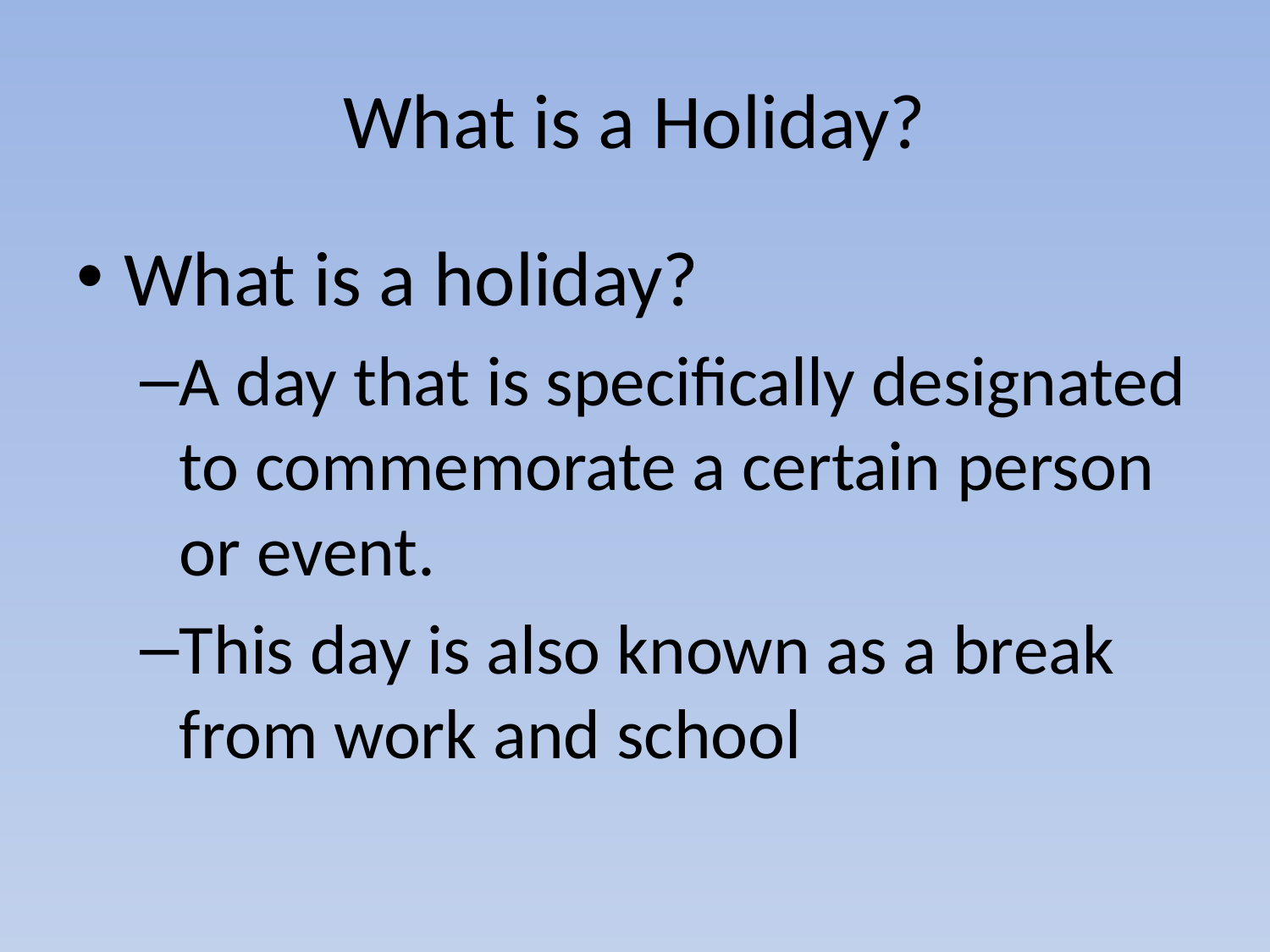

# What is a Holiday?
What is a holiday?
A day that is specifically designated to commemorate a certain person or event.
This day is also known as a break from work and school